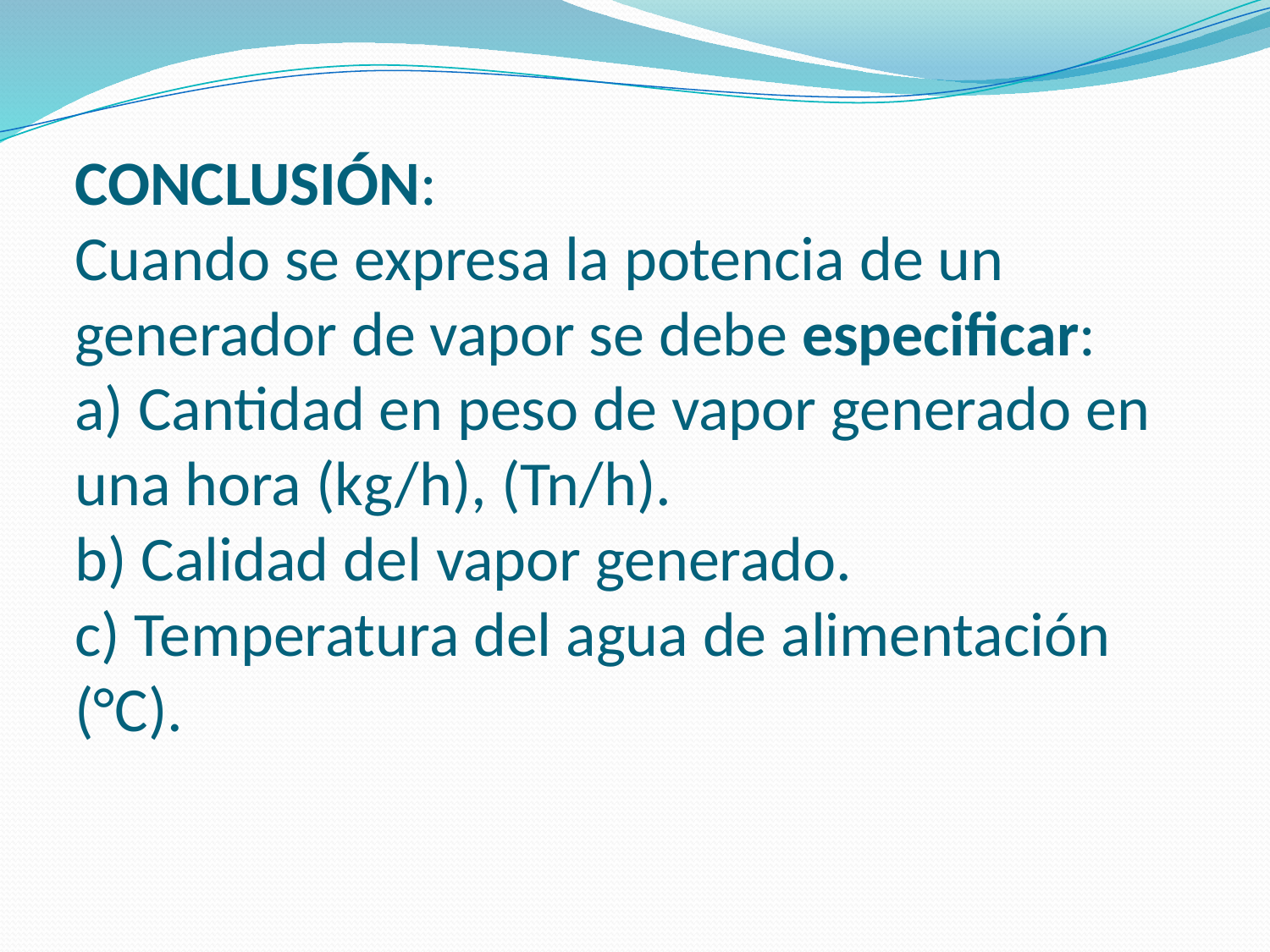

# CONCLUSIÓN: Cuando se expresa la potencia de un generador de vapor se debe especificar: a) Cantidad en peso de vapor generado en una hora (kg/h), (Tn/h). b) Calidad del vapor generado. c) Temperatura del agua de alimentación (°C).